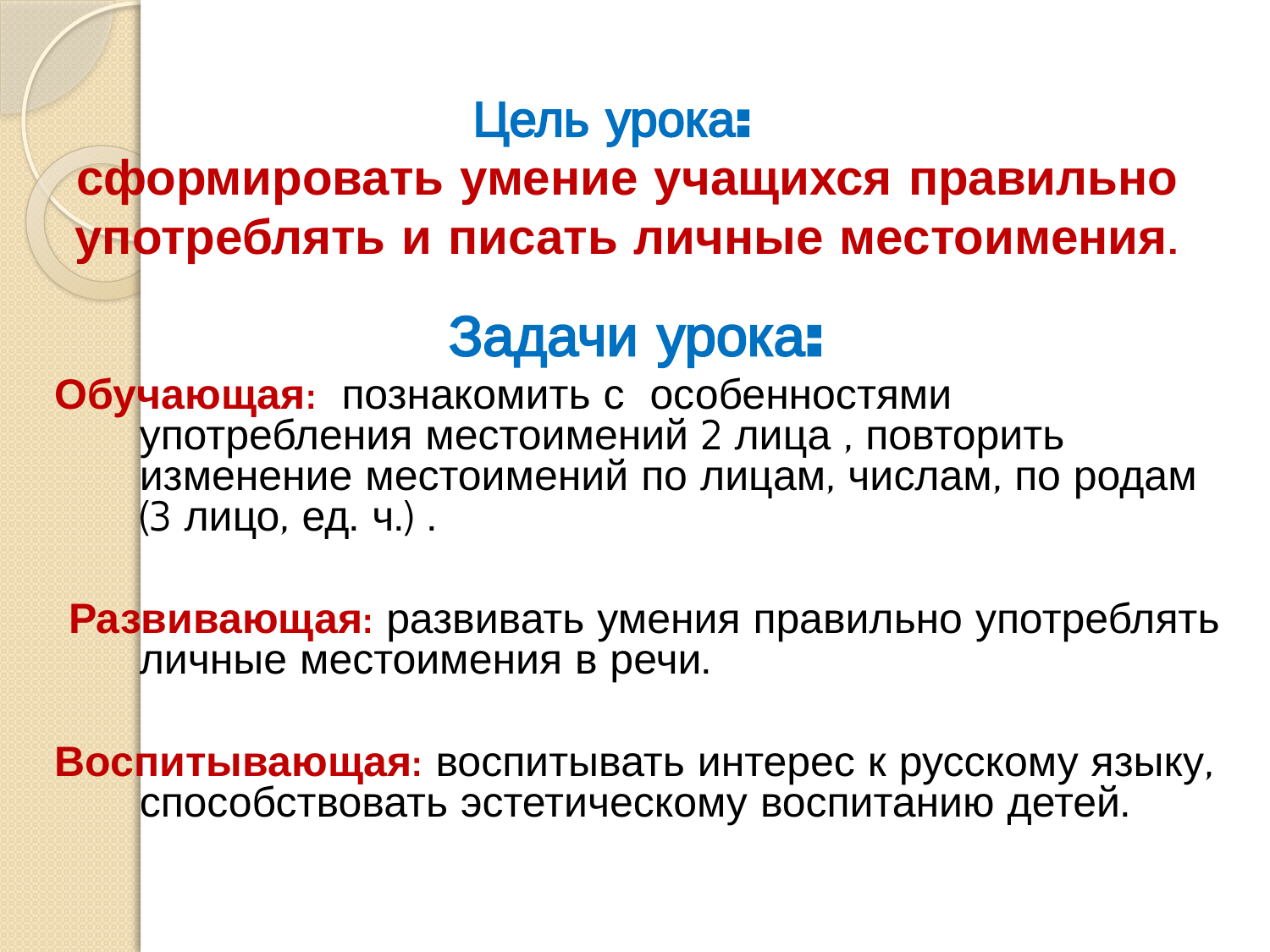

# Цель урока: сформировать умение учащихся правильно употреблять и писать личные местоимения.
Задачи урока:
Обучающая:  познакомить с  особенностями употребления местоимений 2 лица , повторить изменение местоимений по лицам, числам, по родам (3 лицо, ед. ч.) .

 Развивающая: развивать умения правильно употреблять личные местоимения в речи.

Воспитывающая: воспитывать интерес к русскому языку, способствовать эстетическому воспитанию детей.